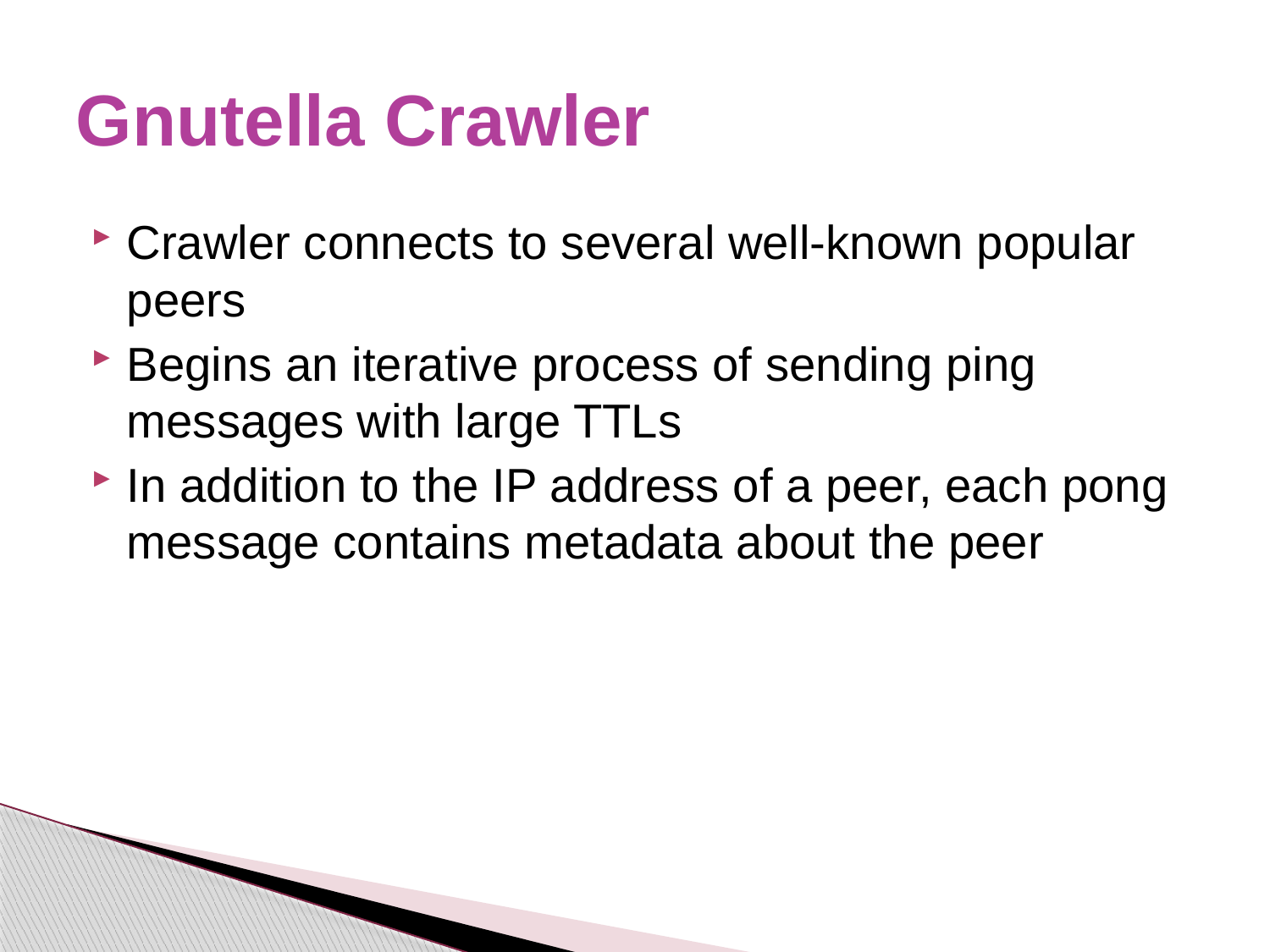

# Gnutella Crawler
Crawler connects to several well-known popular peers
Begins an iterative process of sending ping messages with large TTLs
In addition to the IP address of a peer, each pong message contains metadata about the peer